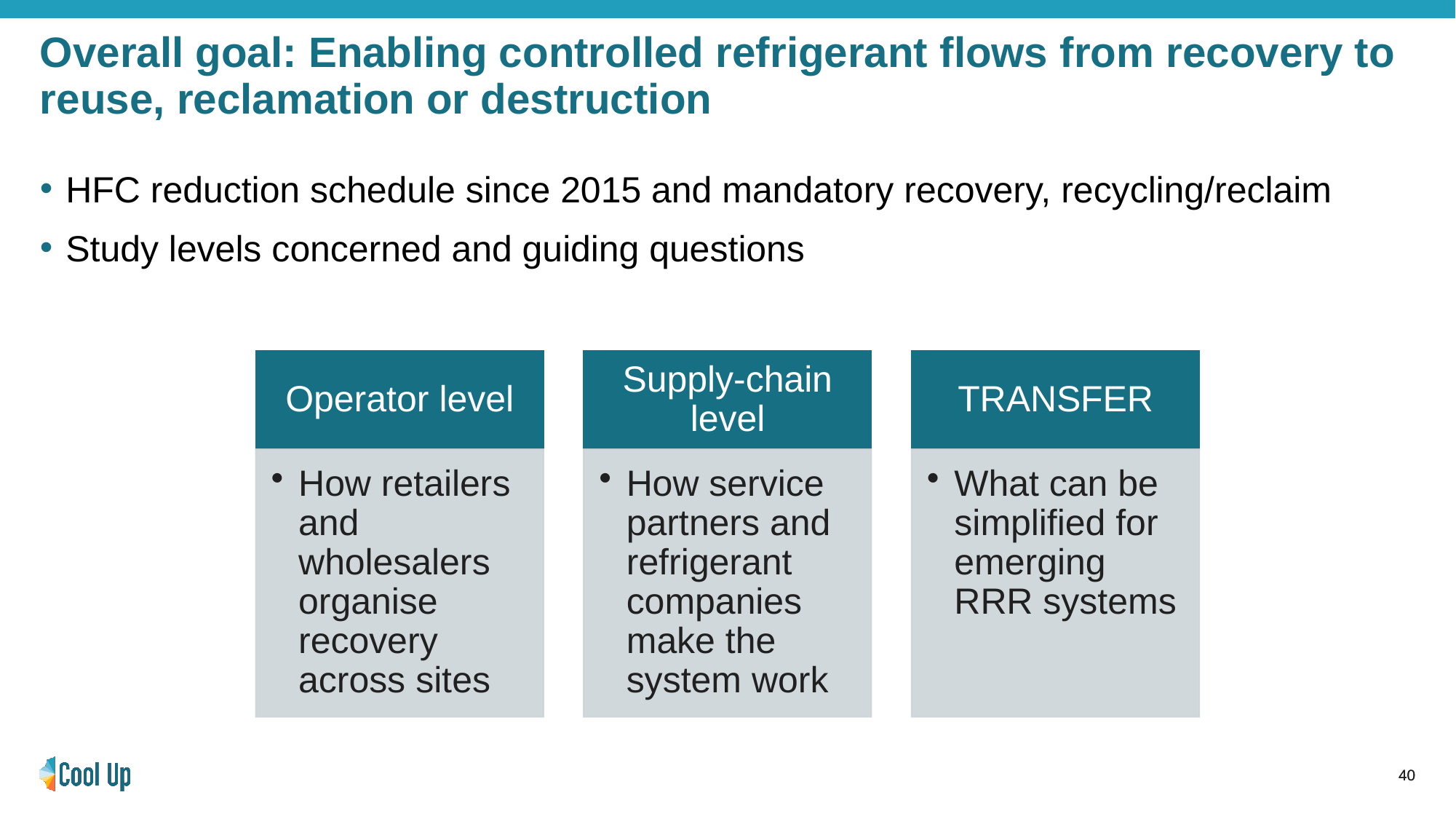

# Overall goal: Enabling controlled refrigerant flows from recovery to reuse, reclamation or destruction
HFC reduction schedule since 2015 and mandatory recovery, recycling/reclaim
Study levels concerned and guiding questions
Operator level
How retailers and wholesalers organise recovery across sites
Supply-chain level
How service partners and refrigerant companies make the system work
TRANSFER
What can be simplified for emerging RRR systems